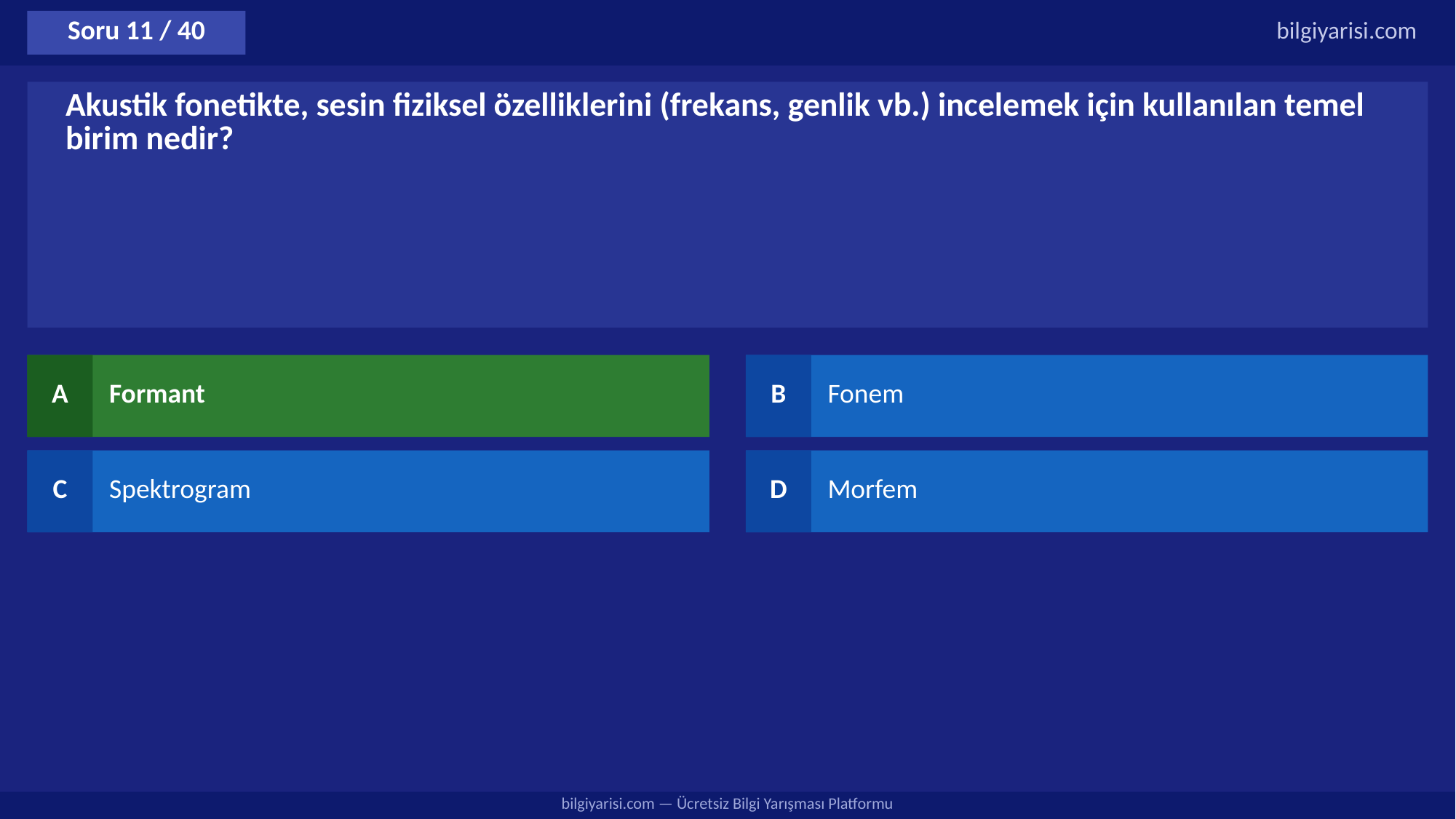

Soru 11 / 40
bilgiyarisi.com

Akustik fonetikte, sesin fiziksel özelliklerini (frekans, genlik vb.) incelemek için kullanılan temel birim nedir?

A
Formant

B
Fonem

C
Spektrogram

D
Morfem
bilgiyarisi.com — Ücretsiz Bilgi Yarışması Platformu